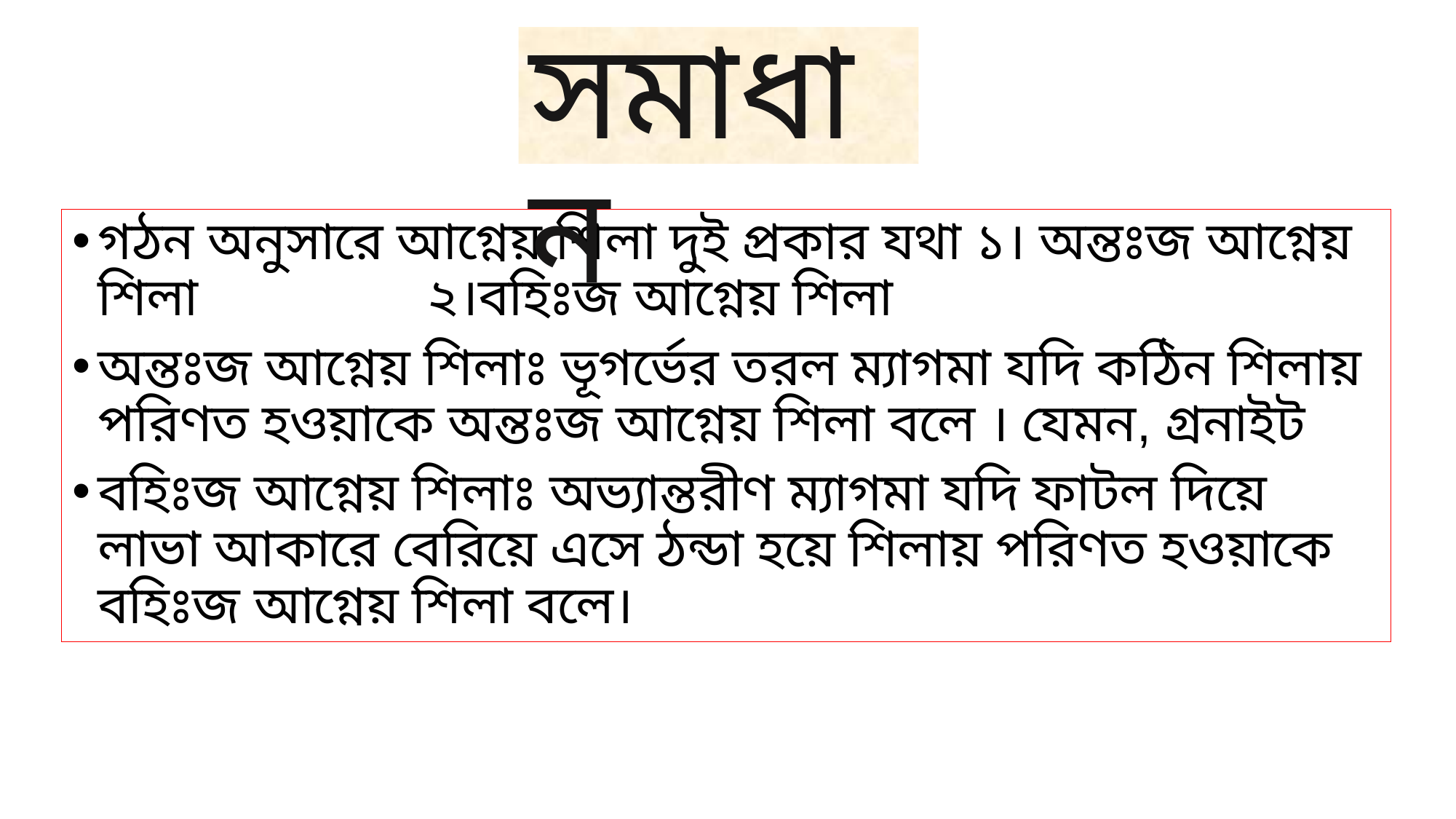

# সমাধান
গঠন অনুসারে আগ্নেয় শিলা দুই প্রকার যথা ১। অন্তঃজ আগ্নেয় শিলা                 ২।বহিঃজ আগ্নেয় শিলা
অন্তঃজ আগ্নেয় শিলাঃ ভূগর্ভের তরল ম্যাগমা যদি কঠিন শিলায় পরিণত হওয়াকে অন্তঃজ আগ্নেয় শিলা বলে । যেমন, গ্রনাইট
বহিঃজ আগ্নেয় শিলাঃ অভ্যান্তরীণ ম্যাগমা যদি ফাটল দিয়ে লাভা আকারে বেরিয়ে এসে ঠন্ডা হয়ে শিলায় পরিণত হওয়াকে বহিঃজ আগ্নেয় শিলা বলে।